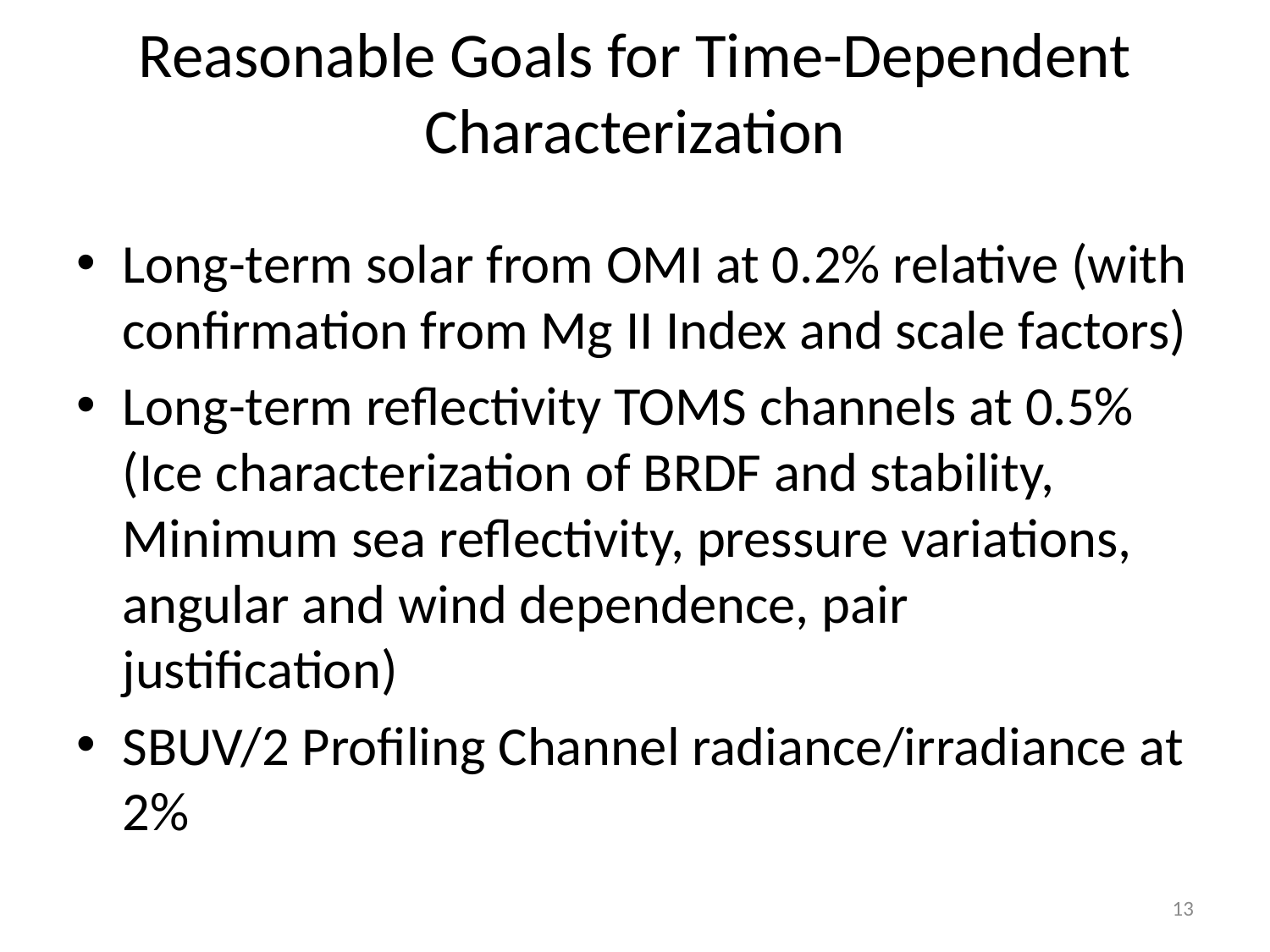

# Reasonable Goals for Time-Dependent Characterization
Long-term solar from OMI at 0.2% relative (with confirmation from Mg II Index and scale factors)
Long-term reflectivity TOMS channels at 0.5% (Ice characterization of BRDF and stability, Minimum sea reflectivity, pressure variations, angular and wind dependence, pair justification)
SBUV/2 Profiling Channel radiance/irradiance at 2%

13